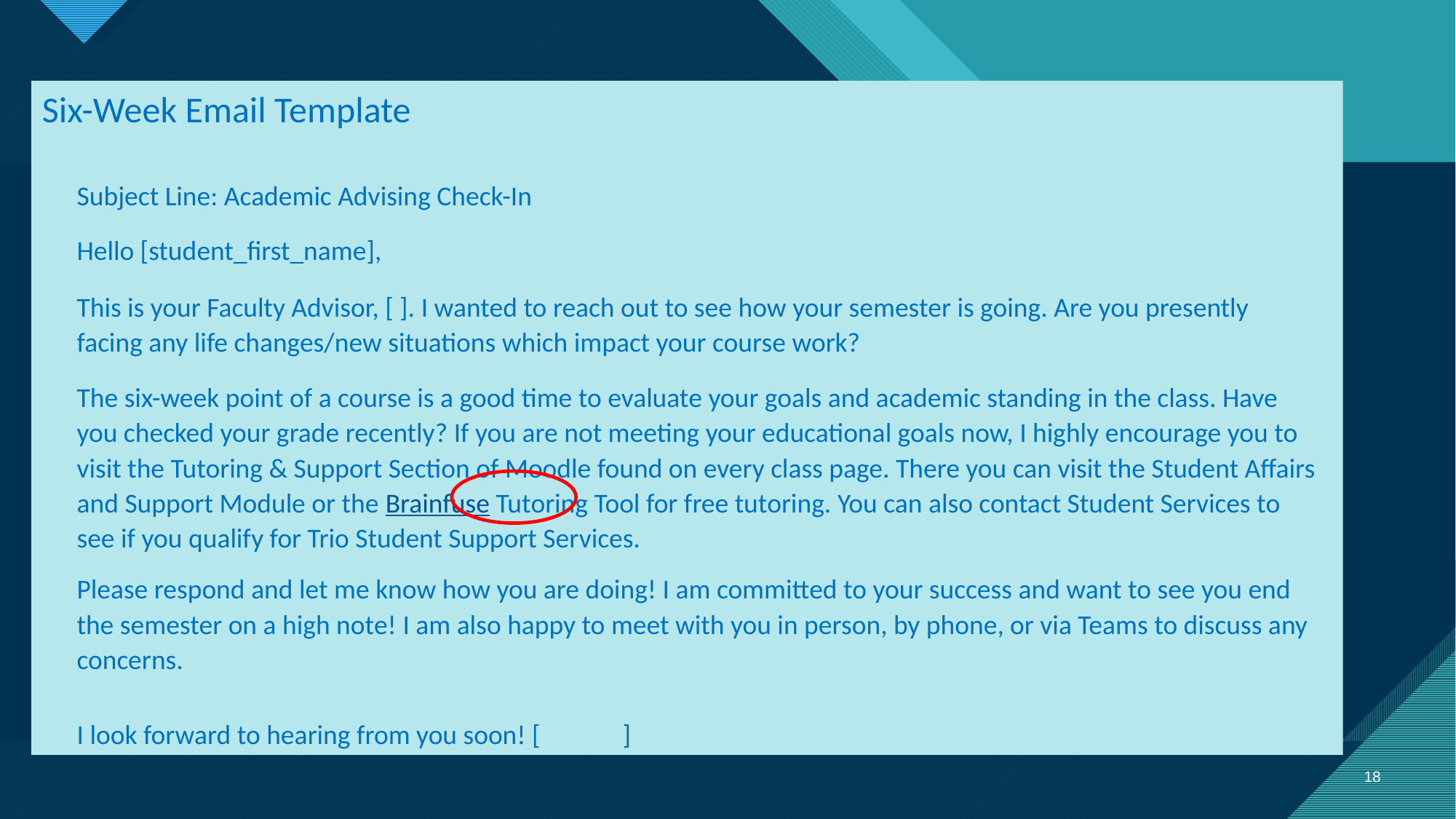

Six-Week Email Template

Subject Line: Academic Advising Check-In

Hello [student_first_name],

This is your Faculty Advisor, [ ]. I wanted to reach out to see how your semester is going. Are you presently facing any life changes/new situations which impact your course work?

The six-week point of a course is a good time to evaluate your goals and academic standing in the class. Have you checked your grade recently? If you are not meeting your educational goals now, I highly encourage you to visit the Tutoring & Support Section of Moodle found on every class page. There you can visit the Student Affairs and Support Module or the Brainfuse Tutoring Tool for free tutoring. You can also contact Student Services to see if you qualify for Trio Student Support Services.

Please respond and let me know how you are doing! I am committed to your success and want to see you end the semester on a high note! I am also happy to meet with you in person, by phone, or via Teams to discuss any concerns.

I look forward to hearing from you soon! [	]

18